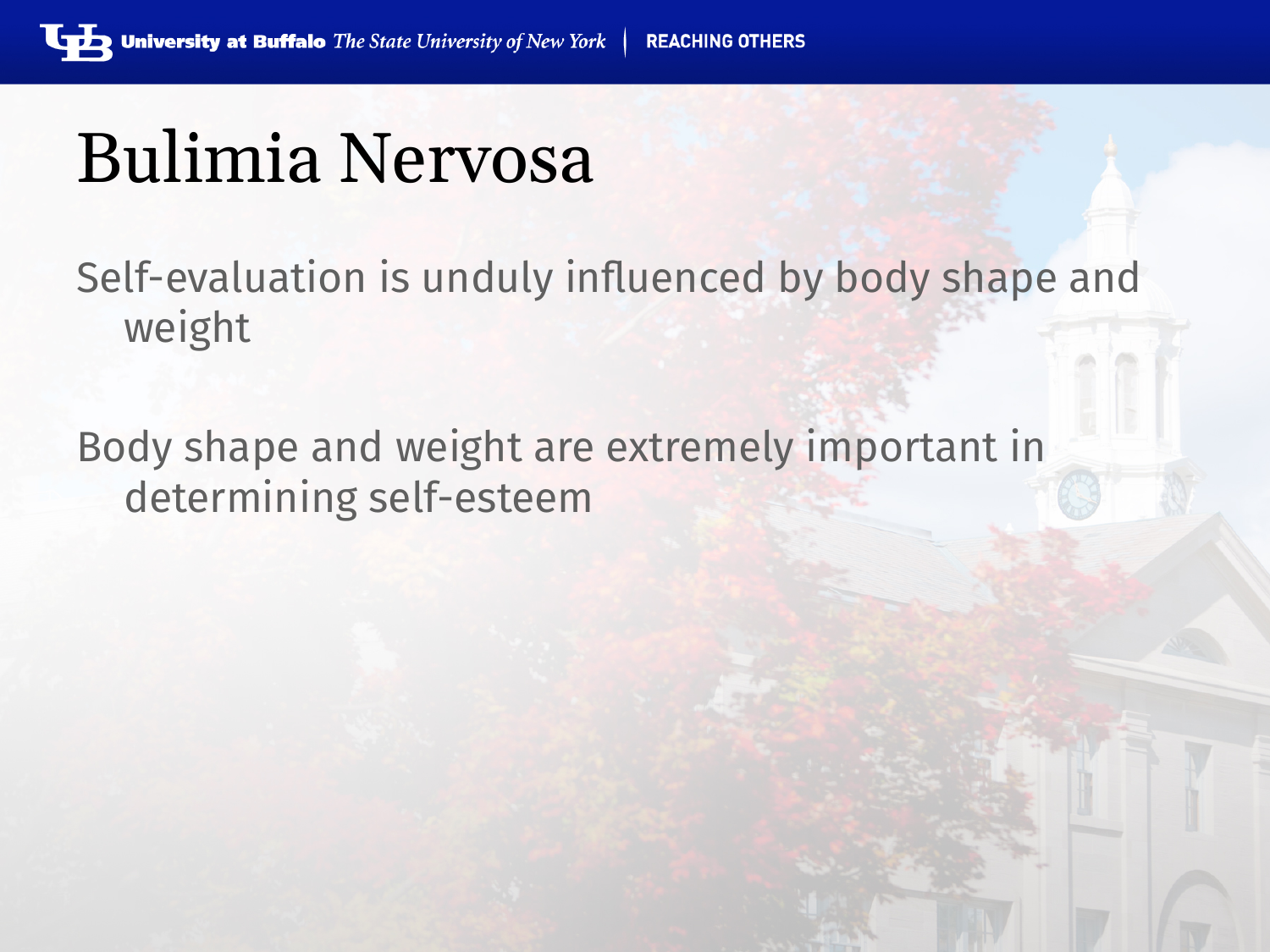

# Bulimia Nervosa
Self-evaluation is unduly influenced by body shape and weight

Body shape and weight are extremely important in determining self-esteem